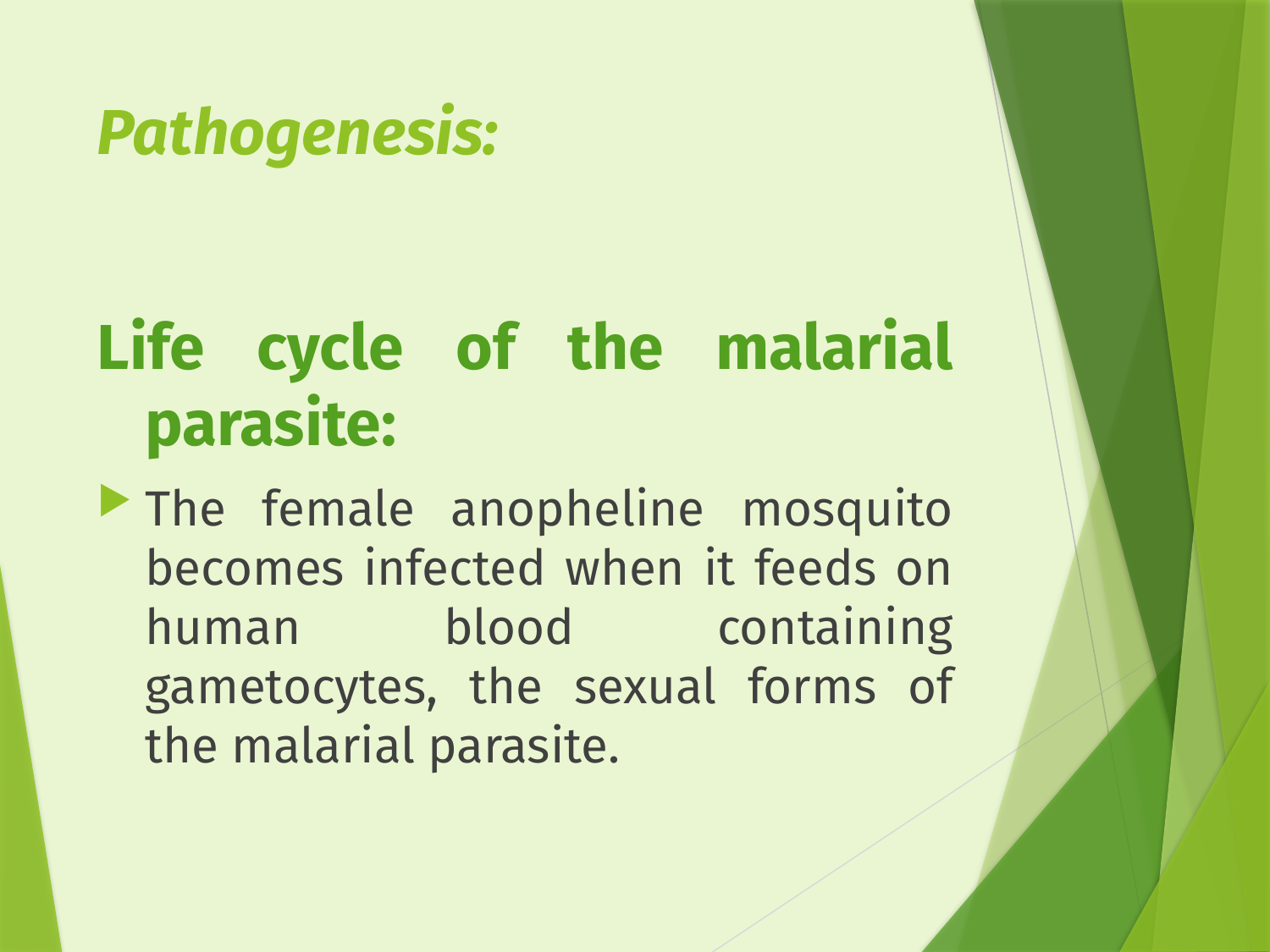

# Pathogenesis:
Life cycle of the malarial parasite:
The female anopheline mosquito becomes infected when it feeds on human blood containing gametocytes, the sexual forms of the malarial parasite.